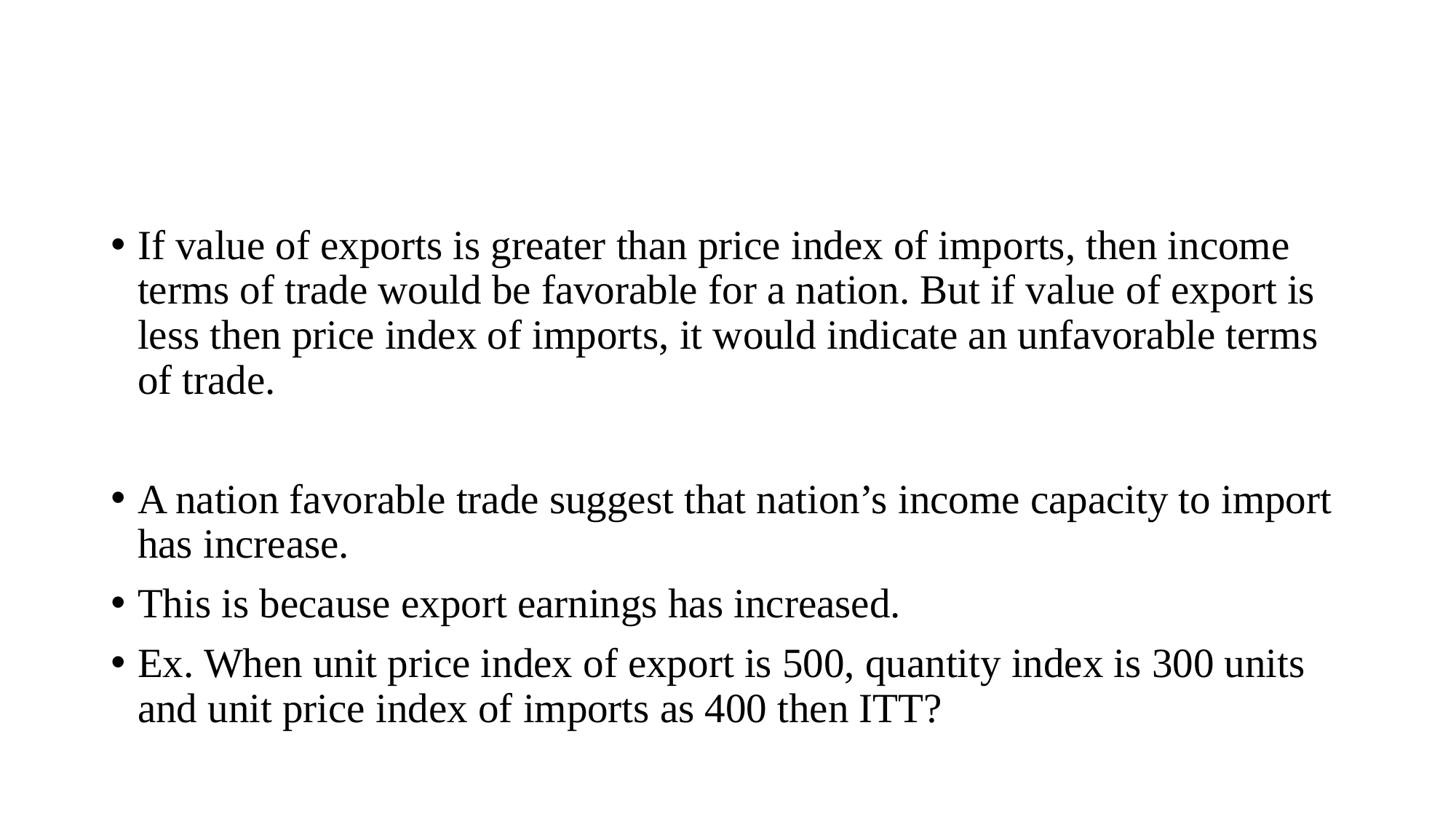

#
If value of exports is greater than price index of imports, then income terms of trade would be favorable for a nation. But if value of export is less then price index of imports, it would indicate an unfavorable terms of trade.

A nation favorable trade suggest that nation’s income capacity to import has increase.
This is because export earnings has increased.
Ex. When unit price index of export is 500, quantity index is 300 units and unit price index of imports as 400 then ITT?